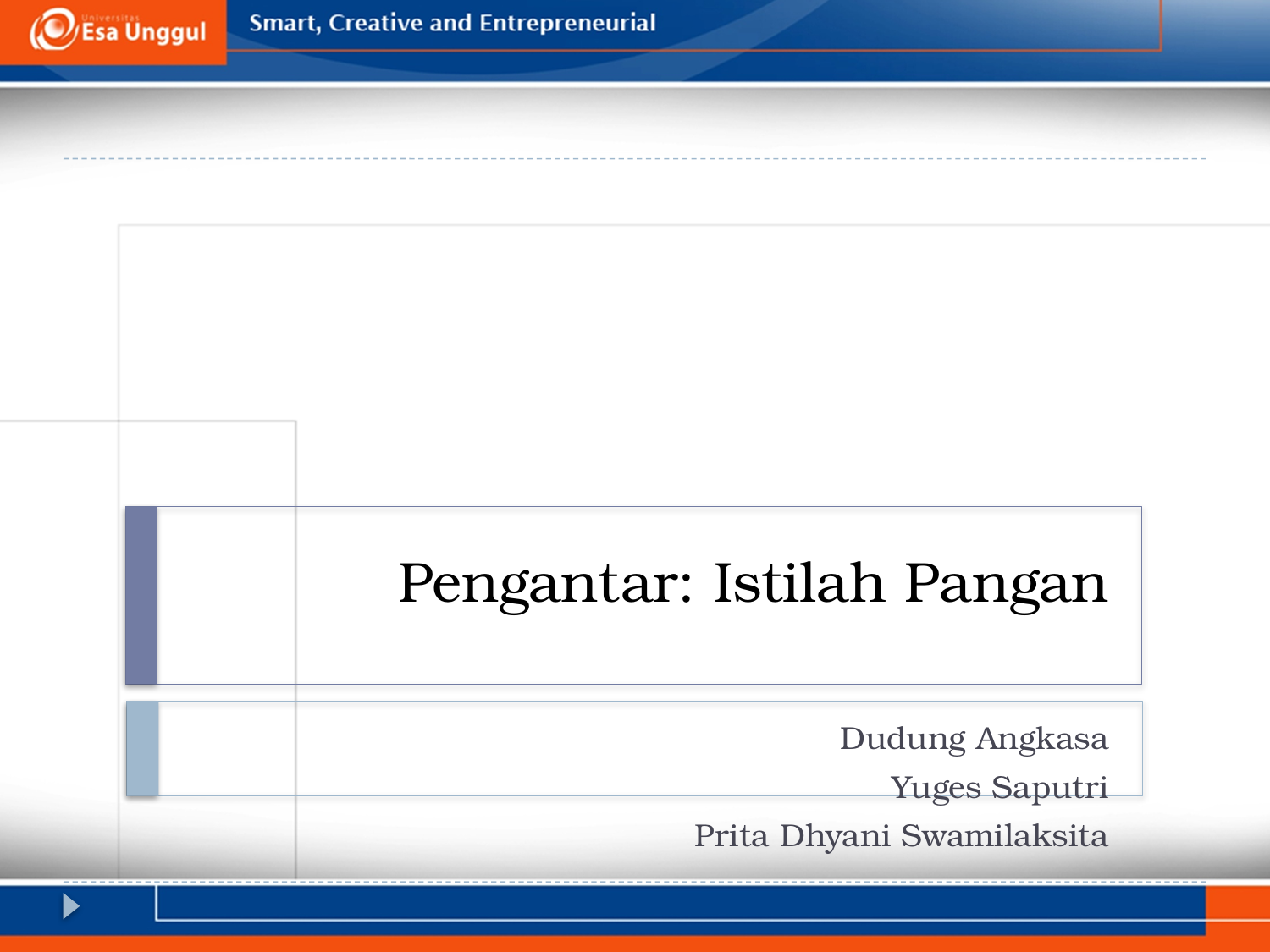

# Pengantar: Istilah Pangan
Dudung Angkasa
Yuges Saputri
Prita Dhyani Swamilaksita